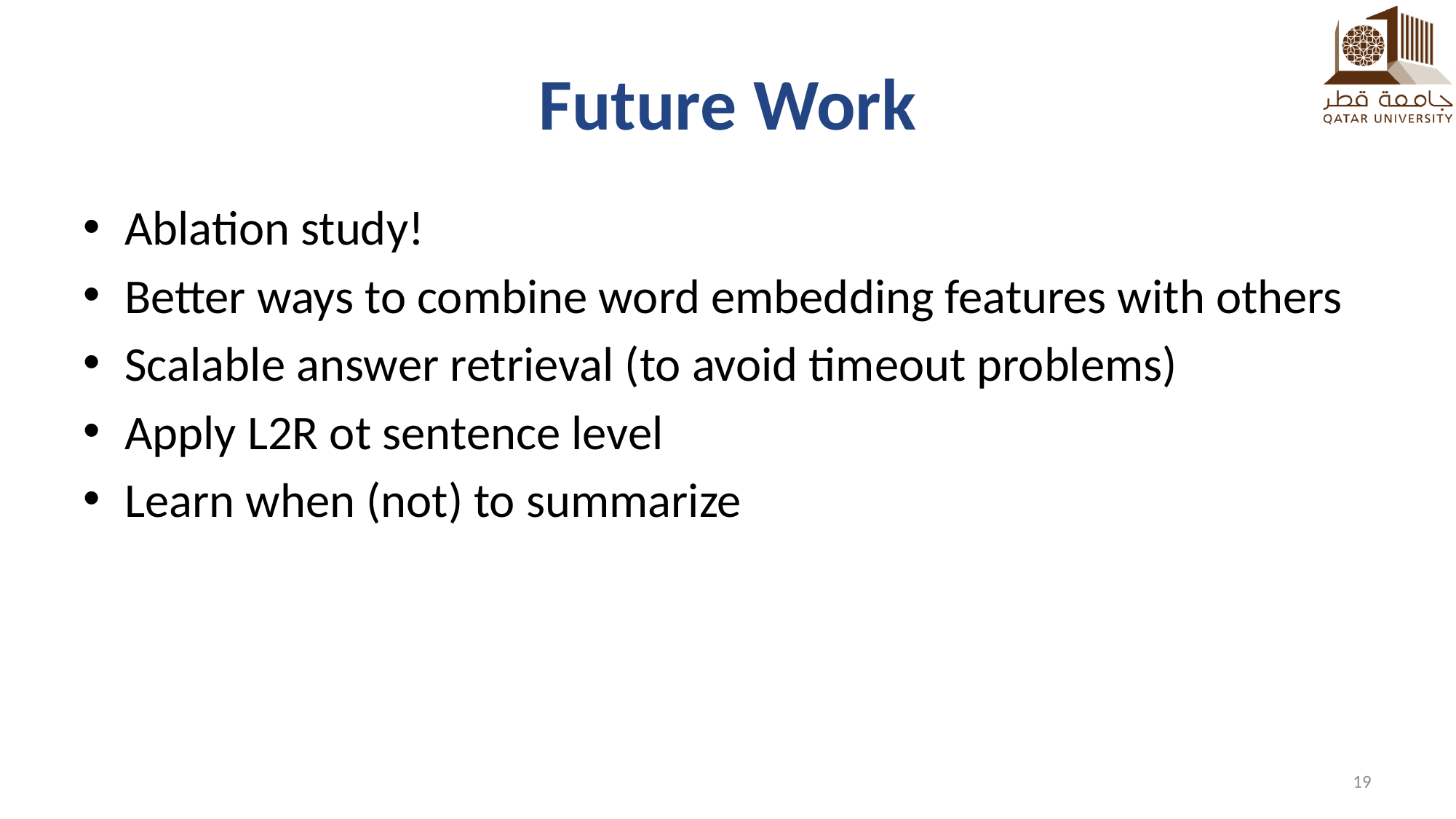

# Future Work
Ablation study!
Better ways to combine word embedding features with others
Scalable answer retrieval (to avoid timeout problems)
Apply L2R ot sentence level
Learn when (not) to summarize

19